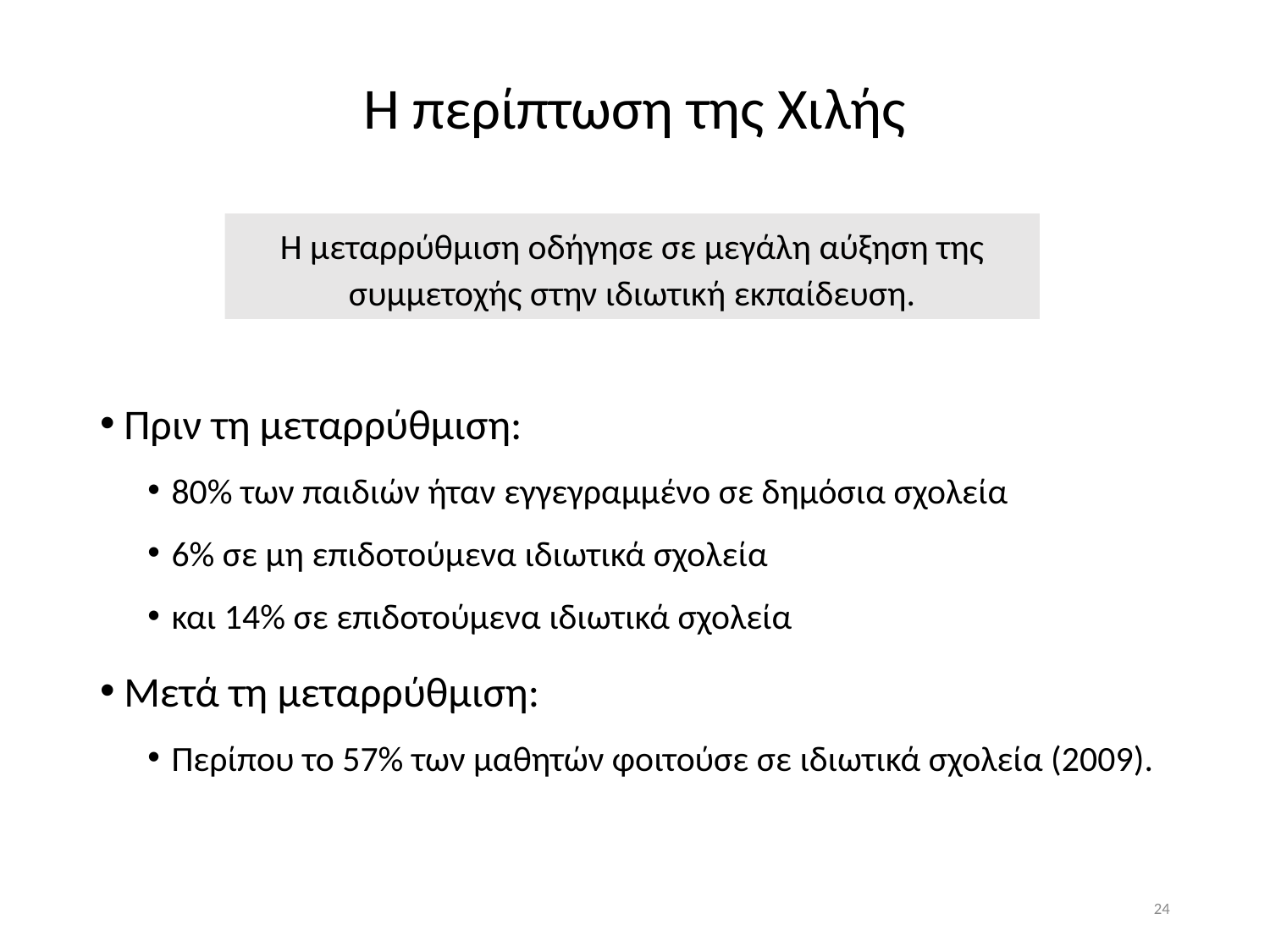

# Η περίπτωση της Χιλής
Η μεταρρύθμιση οδήγησε σε μεγάλη αύξηση της συμμετοχής στην ιδιωτική εκπαίδευση.
Πριν τη μεταρρύθμιση:
80% των παιδιών ήταν εγγεγραμμένο σε δημόσια σχολεία
6% σε μη επιδοτούμενα ιδιωτικά σχολεία
και 14% σε επιδοτούμενα ιδιωτικά σχολεία
Μετά τη μεταρρύθμιση:
Περίπου το 57% των μαθητών φοιτούσε σε ιδιωτικά σχολεία (2009).

24